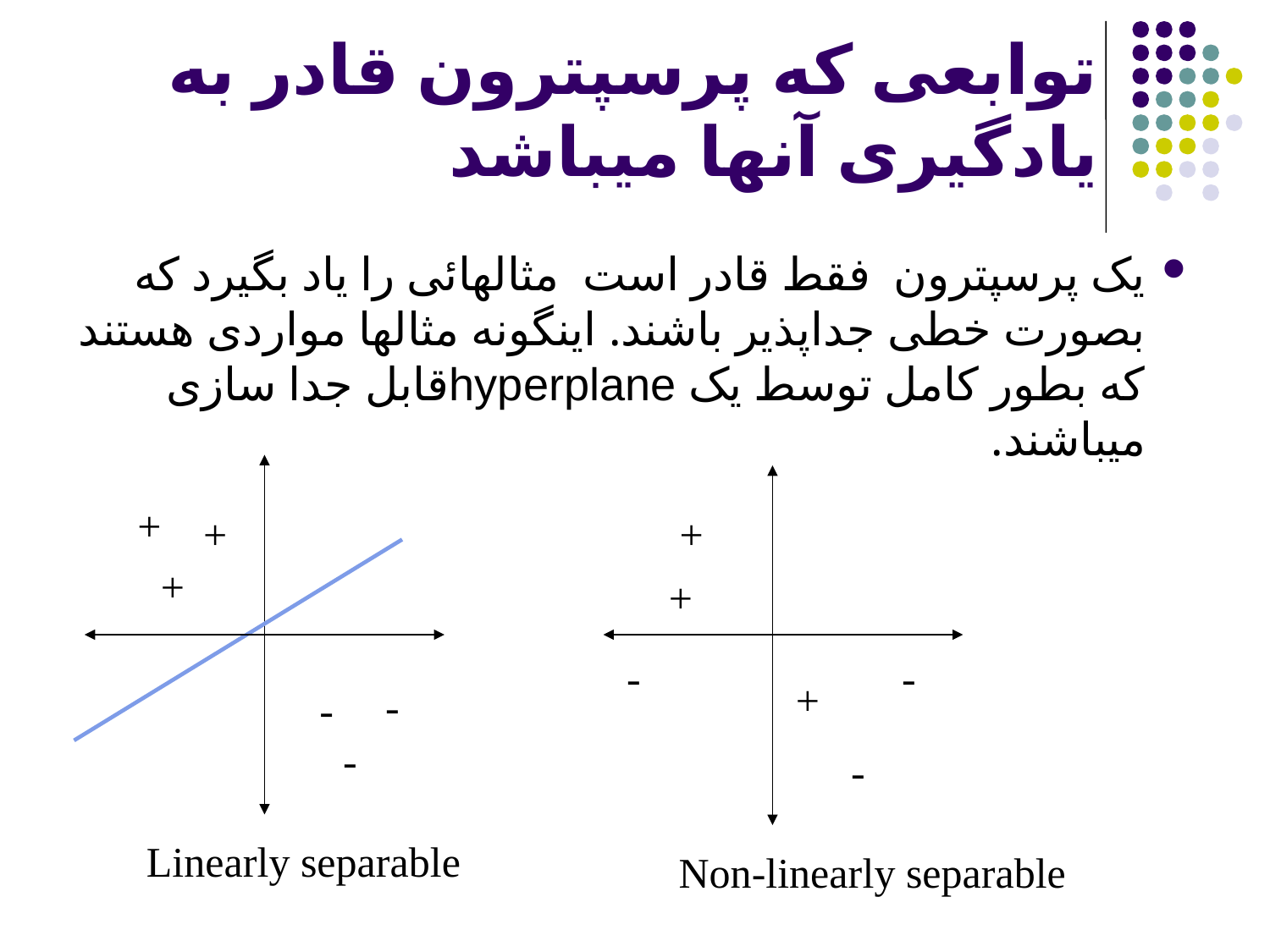

توابعی که پرسپترون قادر به یادگیری آنها میباشد
یک پرسپترون  فقط قادر است  مثالهائی را یاد بگیرد که بصورت خطی جداپذیر باشند. اینگونه مثالها مواردی هستند که بطور کامل توسط یک hyperplaneقابل جدا سازی  میباشند.
+
+
+

+
+
-
-
+
-
-
-
-
Linearly separable
Non-linearly separable